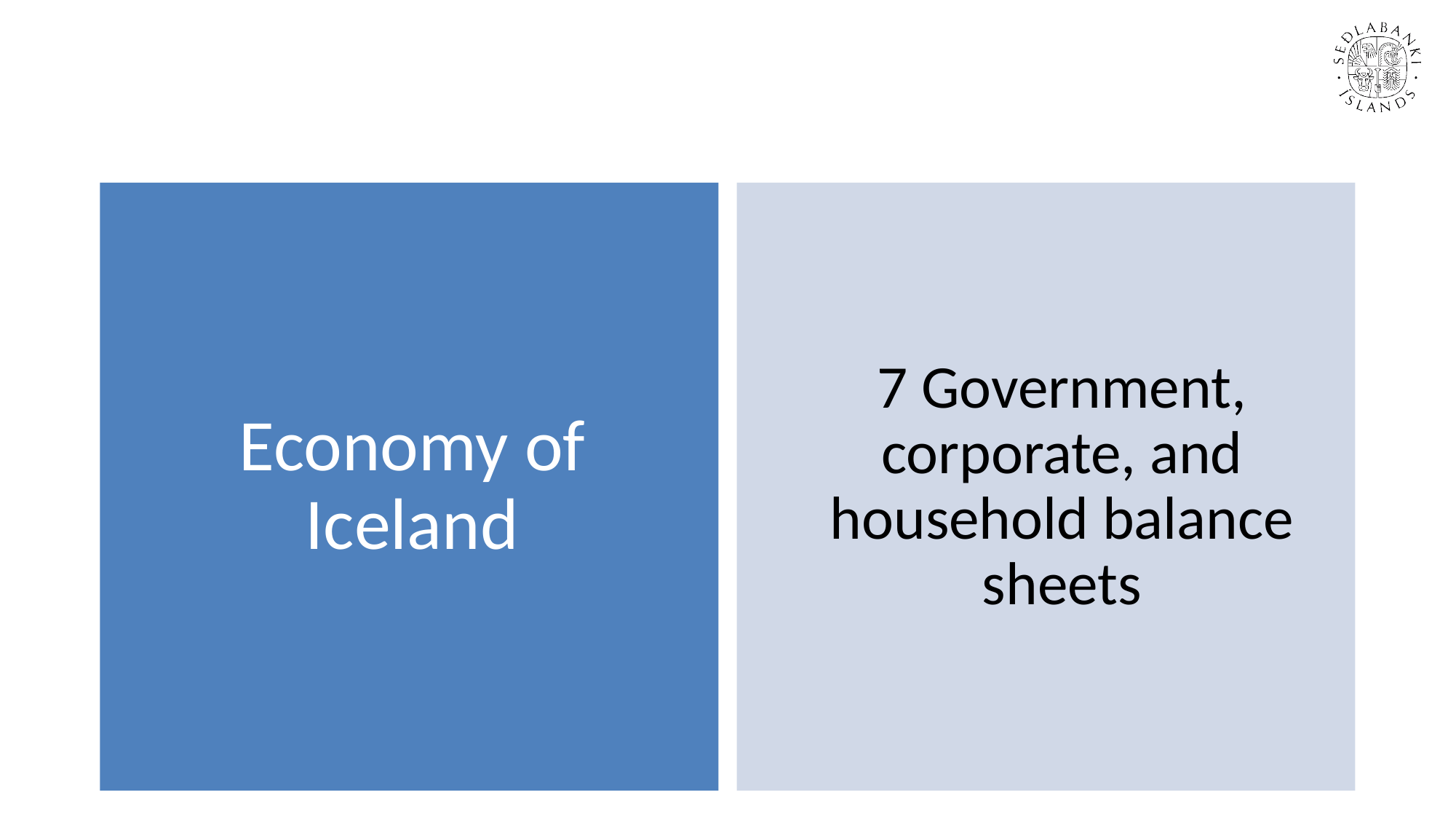

Economy of Iceland
7 Government, corporate, and household balance sheets